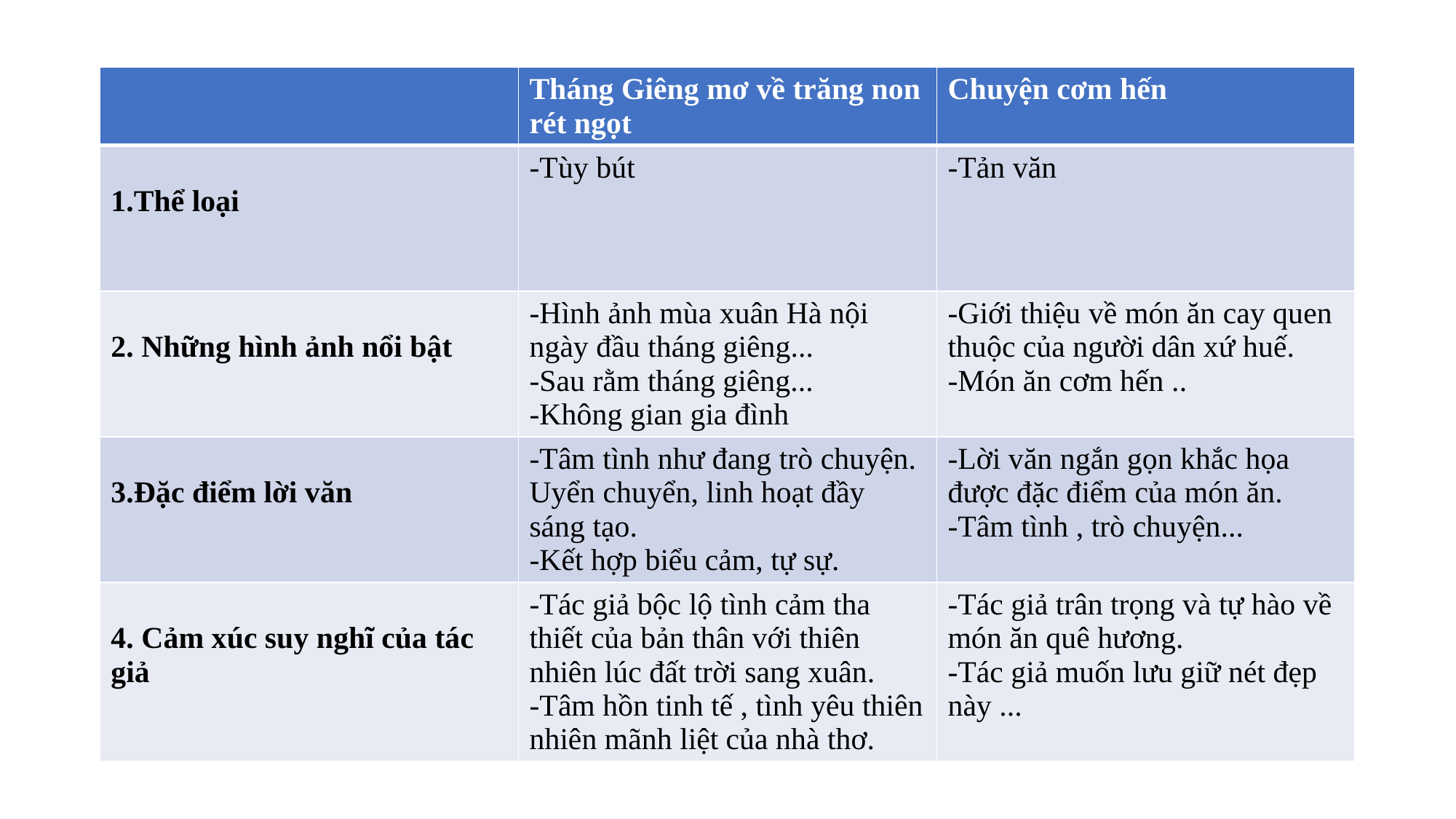

|  | Tháng Giêng mơ về trăng non rét ngọt | Chuyện cơm hến |
| --- | --- | --- |
| 1.Thể loại | -Tùy bút | -Tản văn |
| 2. Những hình ảnh nổi bật | -Hình ảnh mùa xuân Hà nội ngày đầu tháng giêng... -Sau rằm tháng giêng... -Không gian gia đình | -Giới thiệu về món ăn cay quen thuộc của người dân xứ huế. -Món ăn cơm hến .. |
| 3.Đặc điểm lời văn | -Tâm tình như đang trò chuyện. Uyển chuyển, linh hoạt đầy sáng tạo. -Kết hợp biểu cảm, tự sự. | -Lời văn ngắn gọn khắc họa được đặc điểm của món ăn. -Tâm tình , trò chuyện... |
| 4. Cảm xúc suy nghĩ của tác giả | -Tác giả bộc lộ tình cảm tha thiết của bản thân với thiên nhiên lúc đất trời sang xuân. -Tâm hồn tinh tế , tình yêu thiên nhiên mãnh liệt của nhà thơ. | -Tác giả trân trọng và tự hào về món ăn quê hương. -Tác giả muốn lưu giữ nét đẹp này ... |